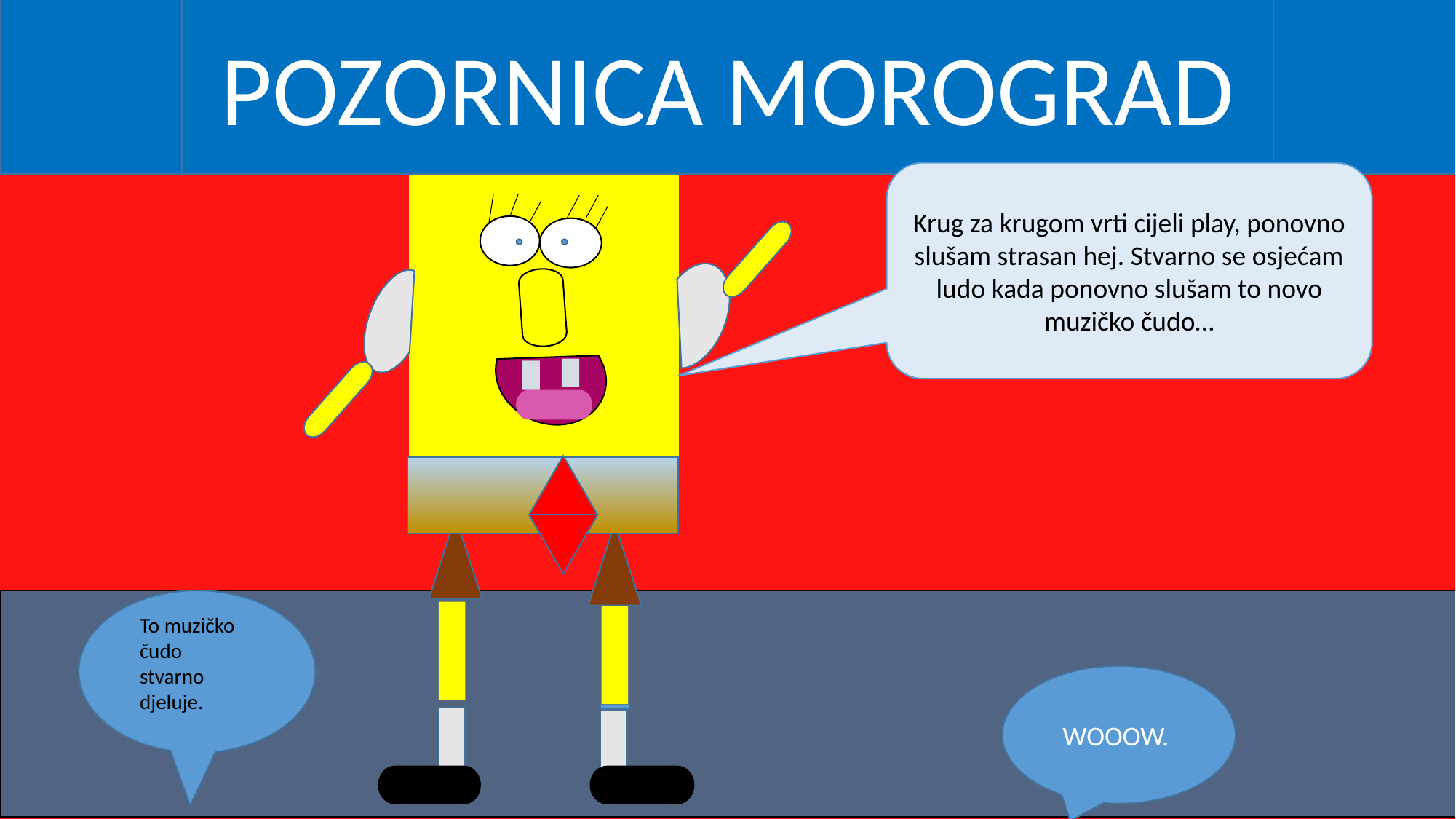

POZORNICA MOROGRAD
Krug za krugom vrti cijeli play, ponovno slušam strasan hej. Stvarno se osjećam ludo kada ponovno slušam to novo muzičko čudo…

To muzičko čudo stvarno djeluje.
WOOOW.